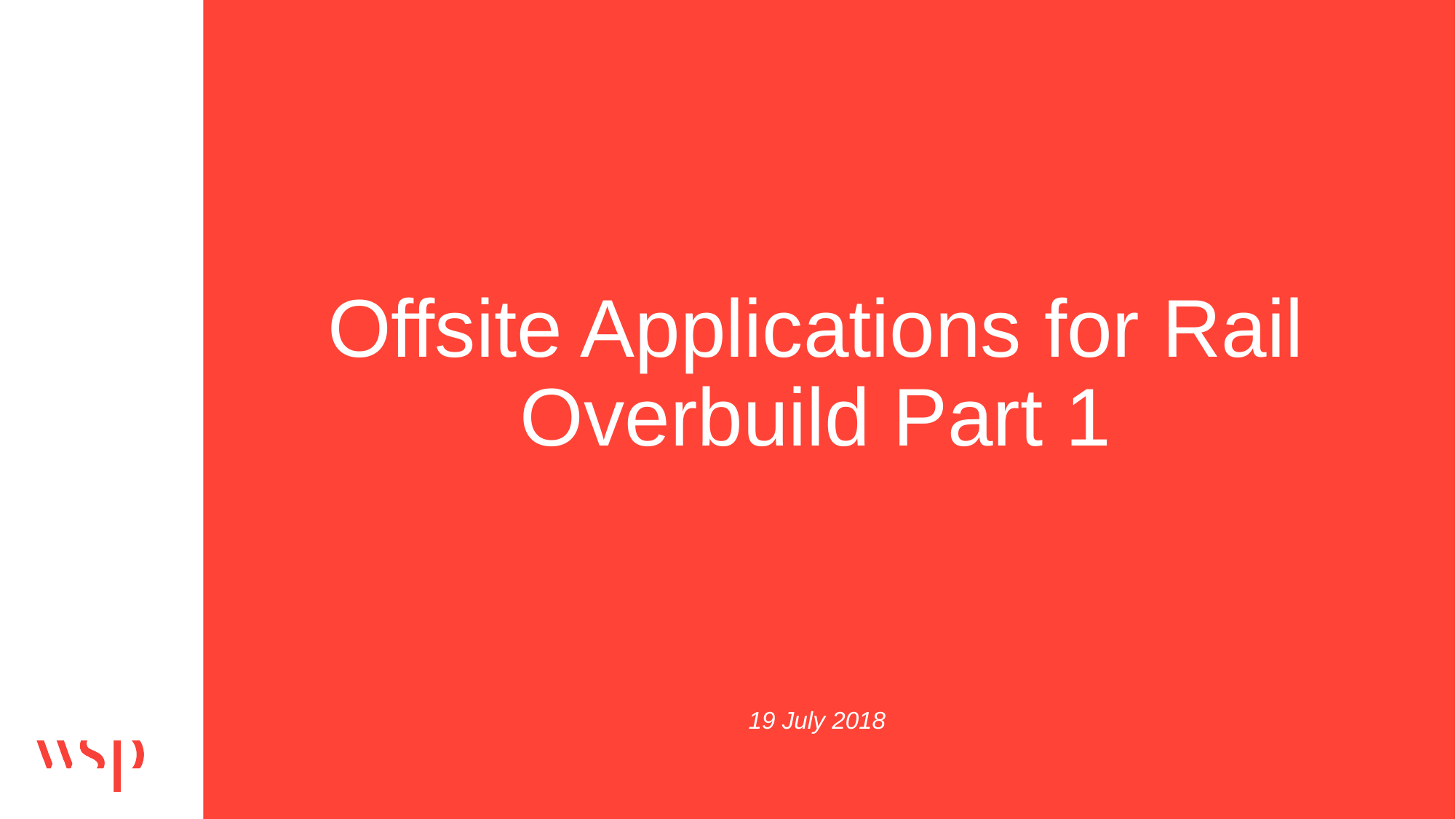

# Offsite Applications for Rail Overbuild Part 1
19 July 2018